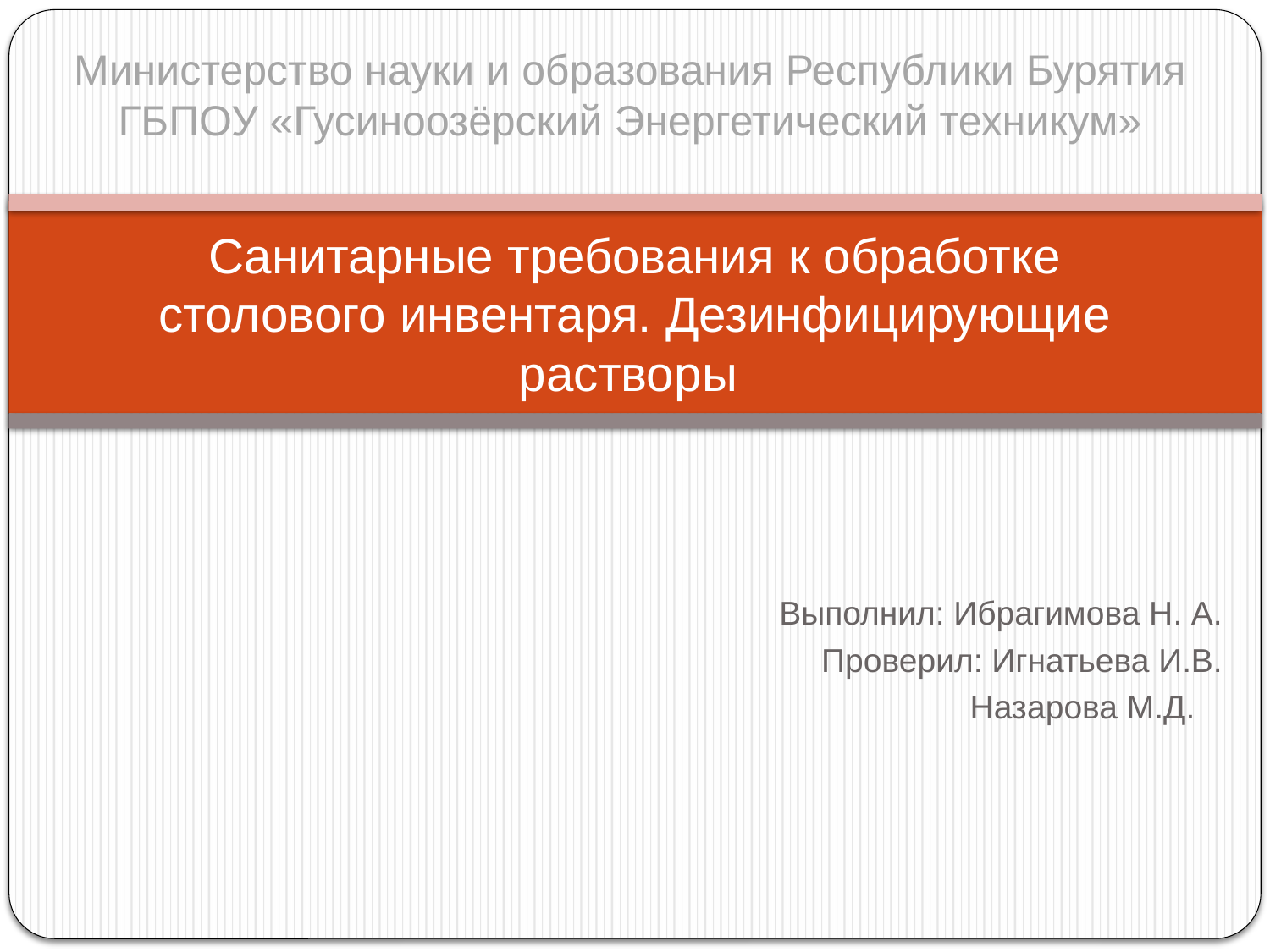

Министерство науки и образования Республики Бурятия
ГБПОУ «Гусиноозёрский Энергетический техникум»
# Санитарные требования к обработке столового инвентаря. Дезинфицирующие растворы
Выполнил: Ибрагимова Н. А.
Проверил: Игнатьева И.В.
Назарова М.Д.